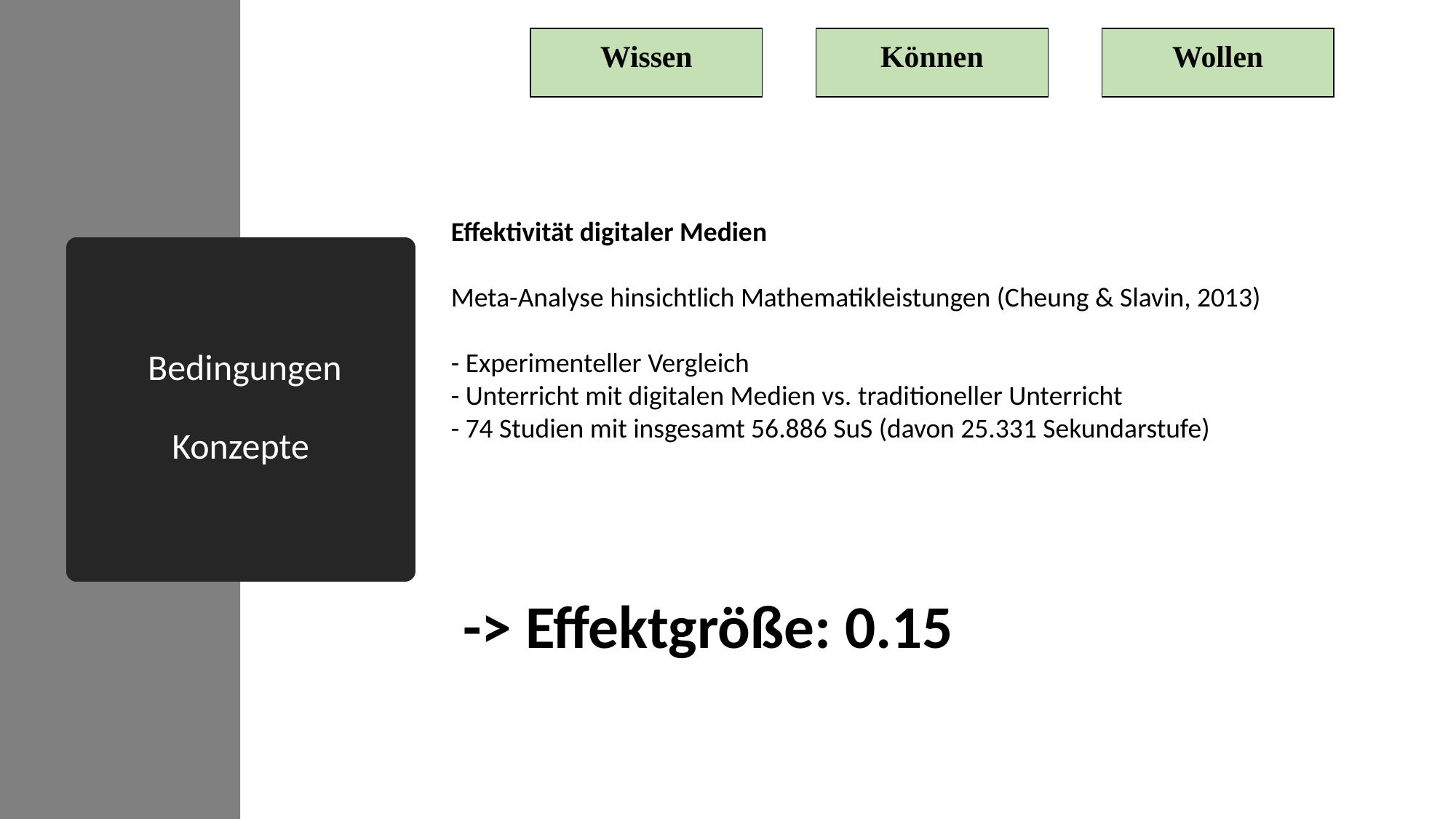

Wissen

Können

Wollen

Effektivität digitaler Medien

Meta-Analyse hinsichtlich Mathematikleistungen (Cheung & Slavin, 2013)

- Experimenteller Vergleich
- Unterricht mit digitalen Medien vs. traditioneller Unterricht
- 74 Studien mit insgesamt 56.886 SuS (davon 25.331 Sekundarstufe)
# Bedingungen Konzepte

-> Effektgröße: 0.15